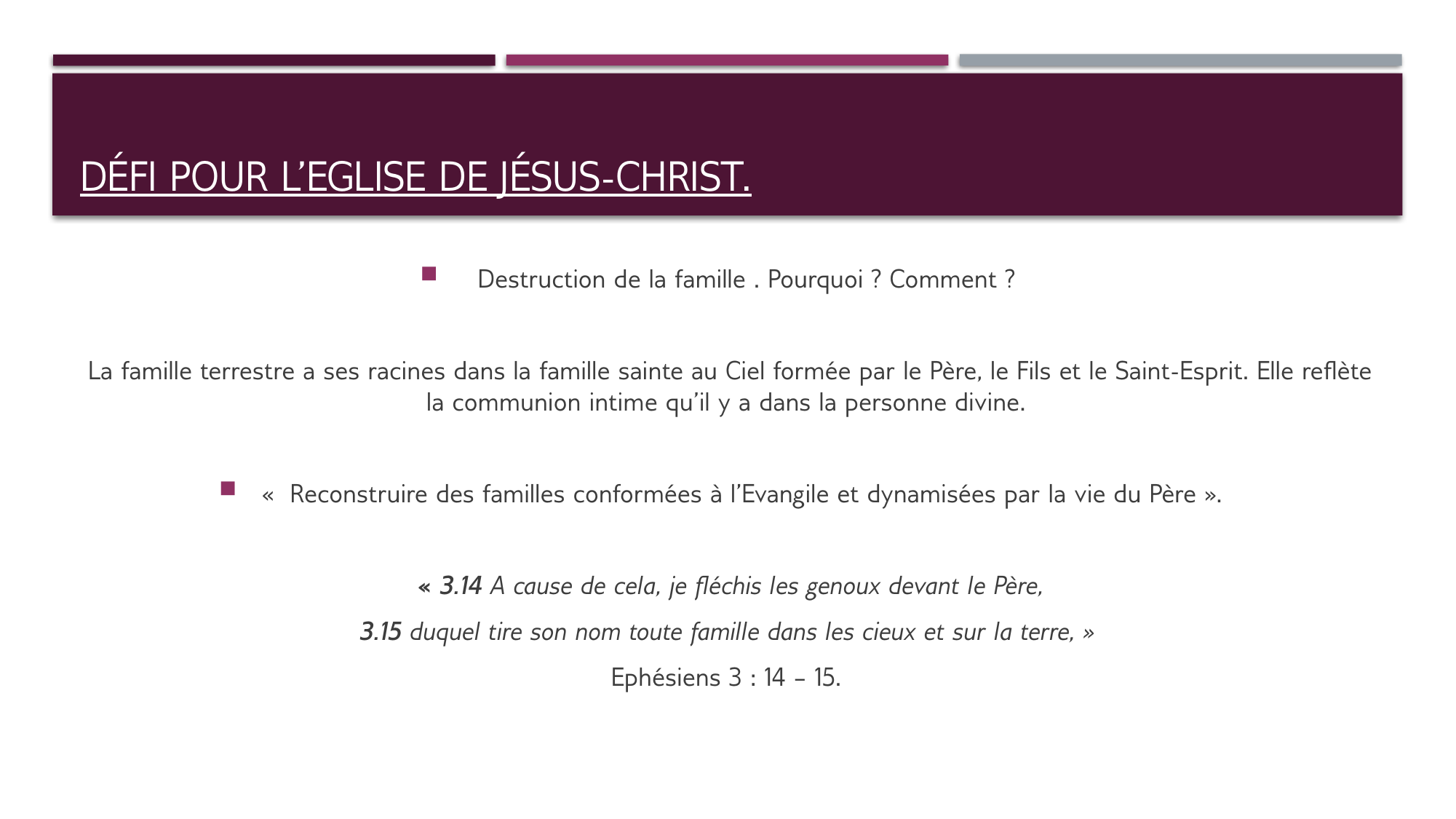

# Défi pour l’eglise de Jésus-Christ.
 Destruction de la famille . Pourquoi ? Comment ?

La famille terrestre a ses racines dans la famille sainte au Ciel formée par le Père, le Fils et le Saint-Esprit. Elle reflète la communion intime qu’il y a dans la personne divine.

«  Reconstruire des familles conformées à l’Evangile et dynamisées par la vie du Père ».

« 3.14 A cause de cela, je fléchis les genoux devant le Père,
3.15 duquel tire son nom toute famille dans les cieux et sur la terre, »
Ephésiens 3 : 14 – 15.